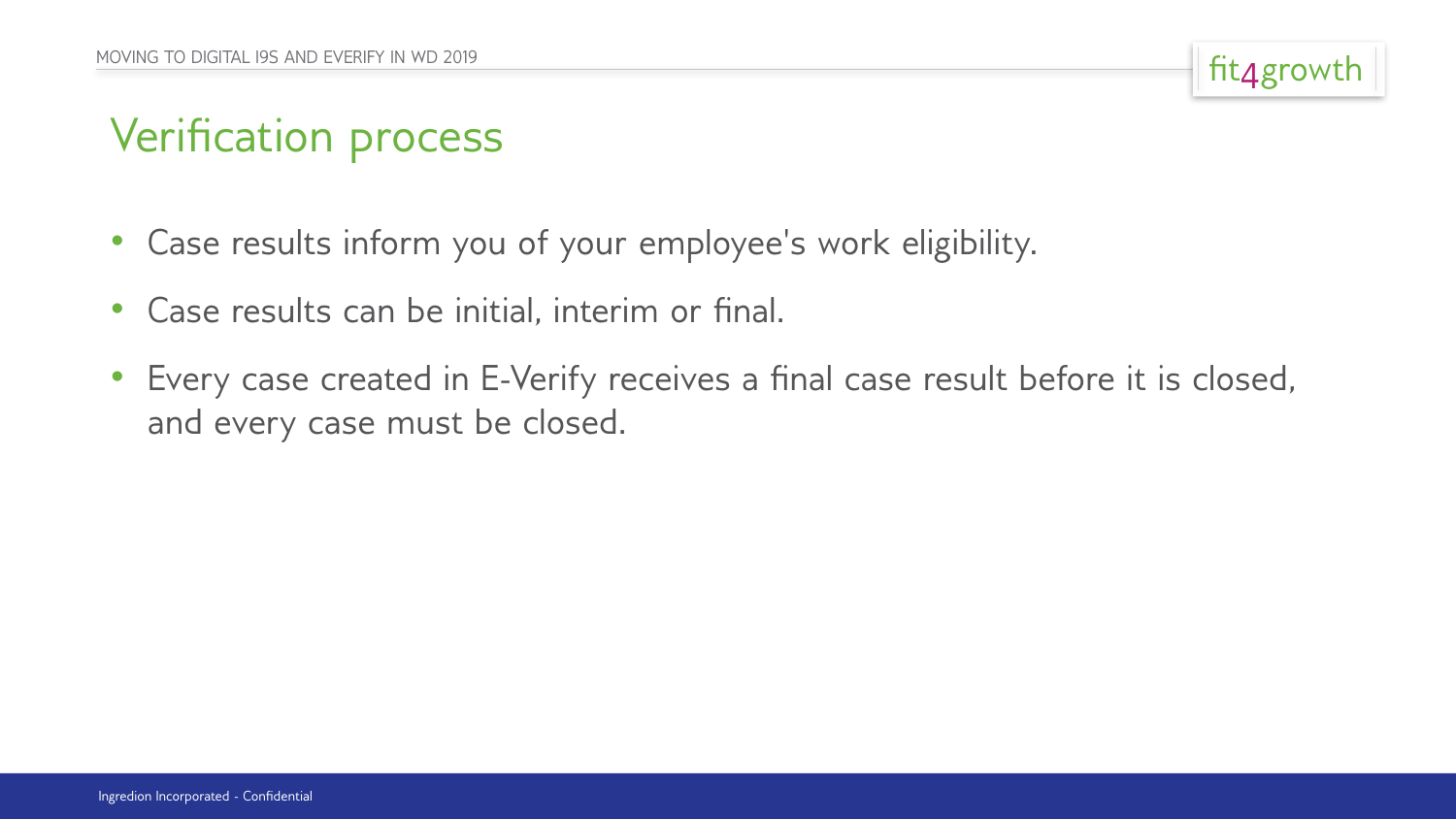

# Verification process
Case results inform you of your employee's work eligibility.
Case results can be initial, interim or final.
Every case created in E-Verify receives a final case result before it is closed, and every case must be closed.